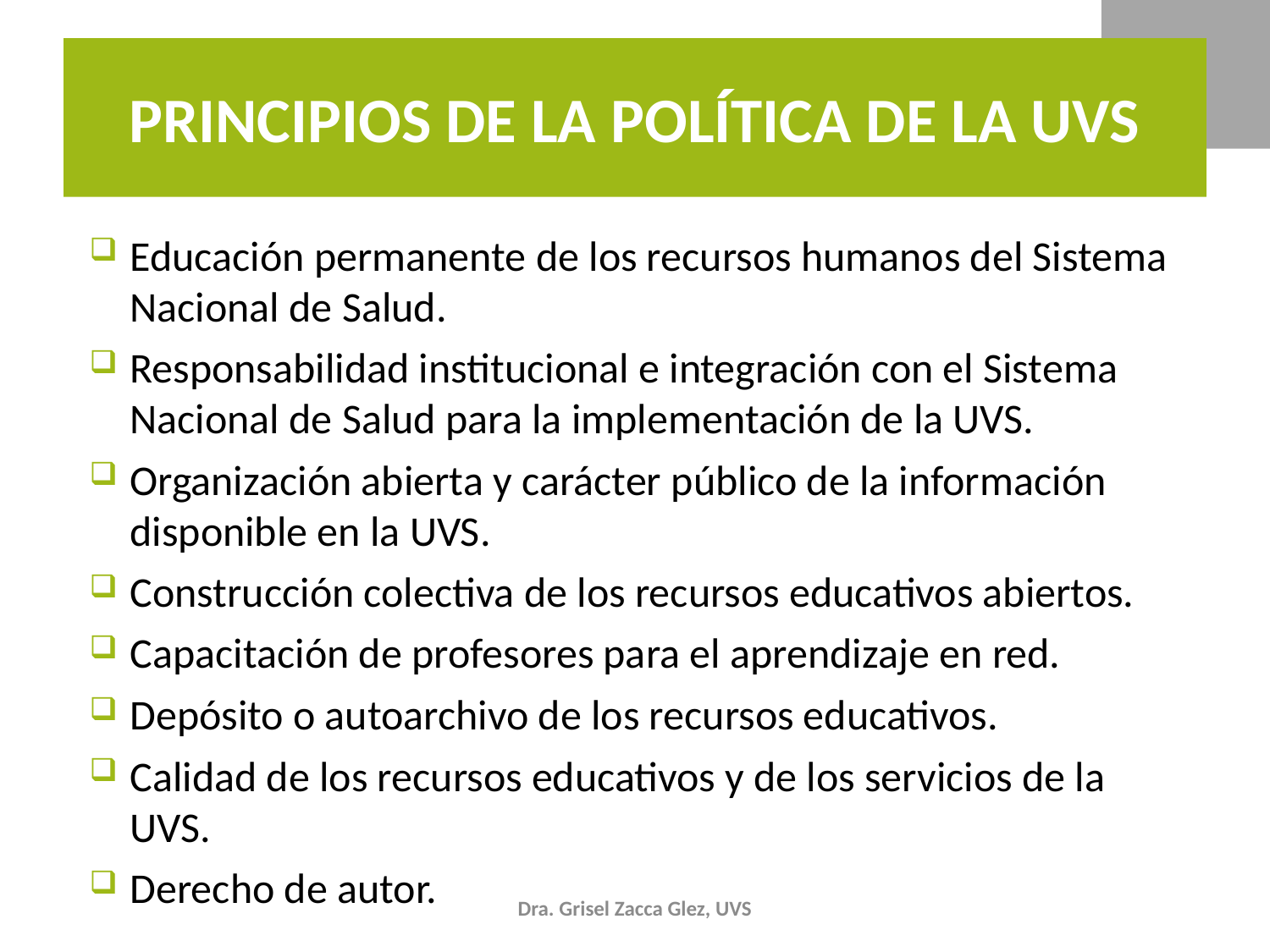

# Principios de la política de la UVS
Educación permanente de los recursos humanos del Sistema Nacional de Salud.
Responsabilidad institucional e integración con el Sistema Nacional de Salud para la implementación de la UVS.
Organización abierta y carácter público de la información disponible en la UVS.
Construcción colectiva de los recursos educativos abiertos.
Capacitación de profesores para el aprendizaje en red.
Depósito o autoarchivo de los recursos educativos.
Calidad de los recursos educativos y de los servicios de la UVS.
Derecho de autor.

Dra. Grisel Zacca Glez, UVS